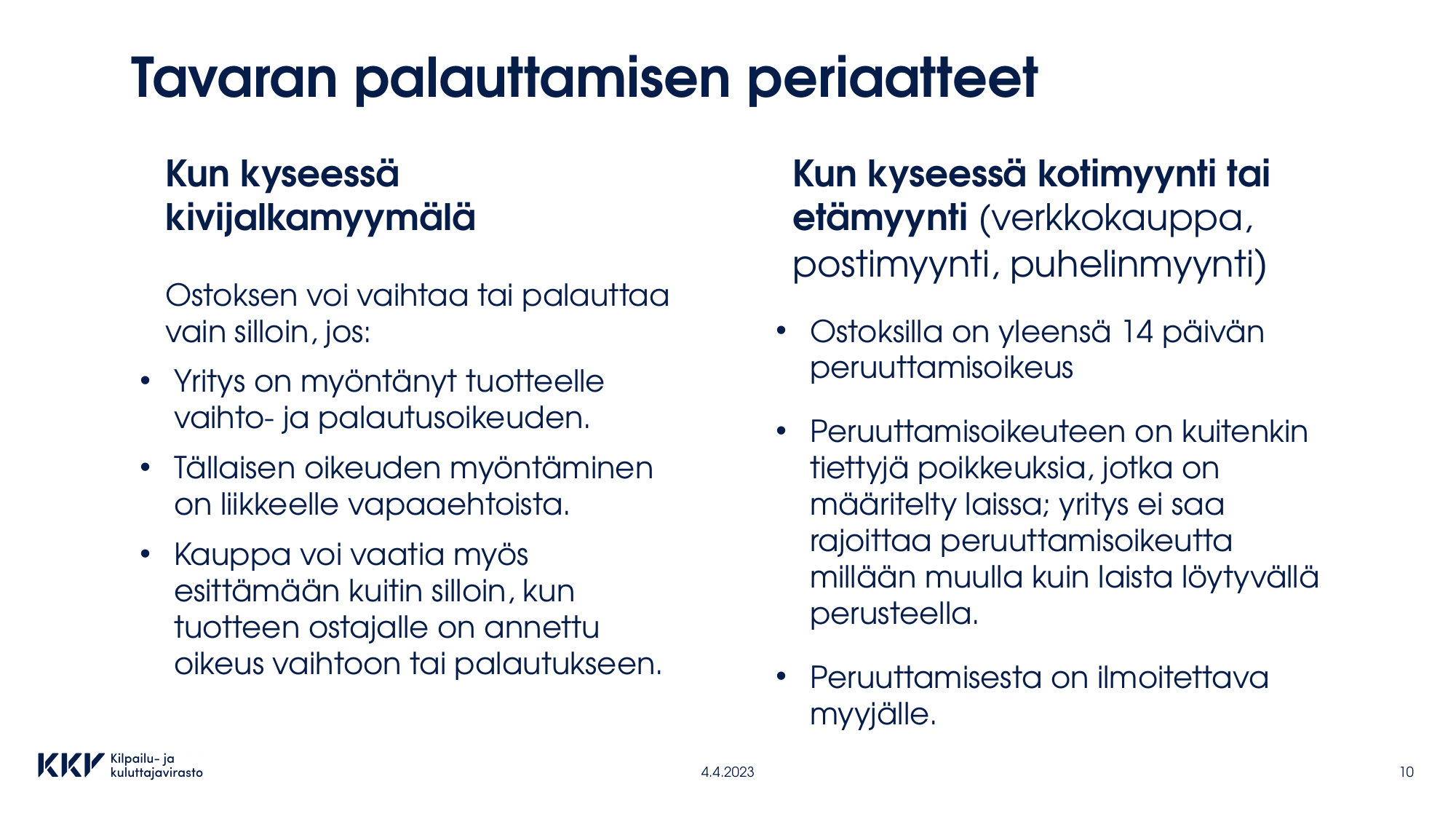

# Tavaran palauttamisen periaatteet
Kun kyseessä kivijalkamyymälä

Ostoksen voi vaihtaa tai palauttaa
vain silloin, jos:
Yritys on myöntänyt tuotteelle vaihto- ja palautusoikeuden.
Tällaisen oikeuden myöntäminen on liikkeelle vapaaehtoista.
Kauppa voi vaatia myös esittämään kuitin silloin, kun tuotteen ostajalle on annettu oikeus vaihtoon tai palautukseen.

Kun kyseessä kotimyynti tai etämyynti (verkkokauppa, postimyynti, puhelinmyynti)
Ostoksilla on yleensä 14 päivän peruuttamisoikeus
Peruuttamisoikeuteen on kuitenkin tiettyjä poikkeuksia, jotka on määritelty laissa; yritys ei saa rajoittaa peruuttamisoikeutta millään muulla kuin laista löytyvällä perusteella.
Peruuttamisesta on ilmoitettava myyjälle.
4.4.2023
10